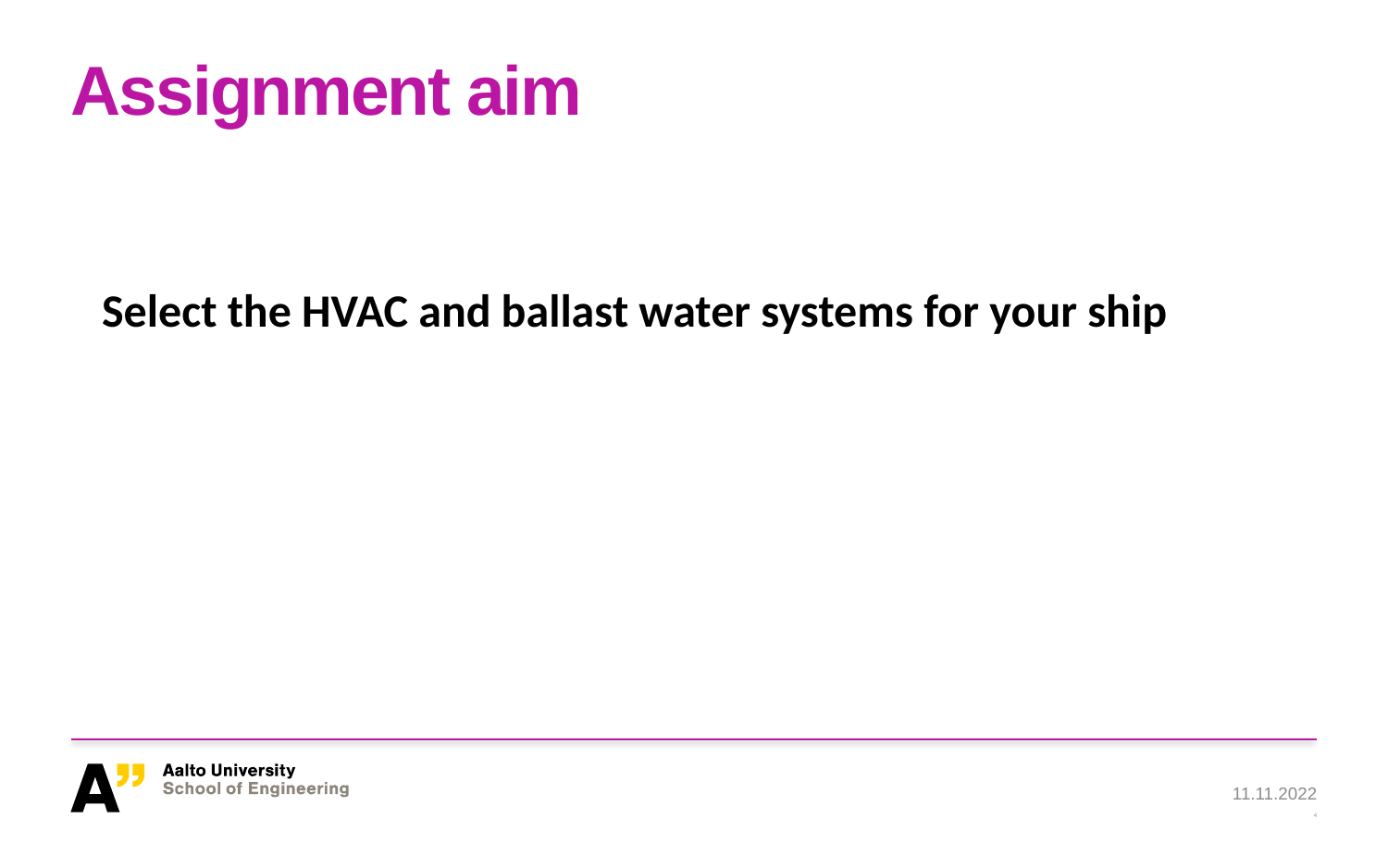

# Assignment aim
Select the HVAC and ballast water systems for your ship
11.11.2022
4